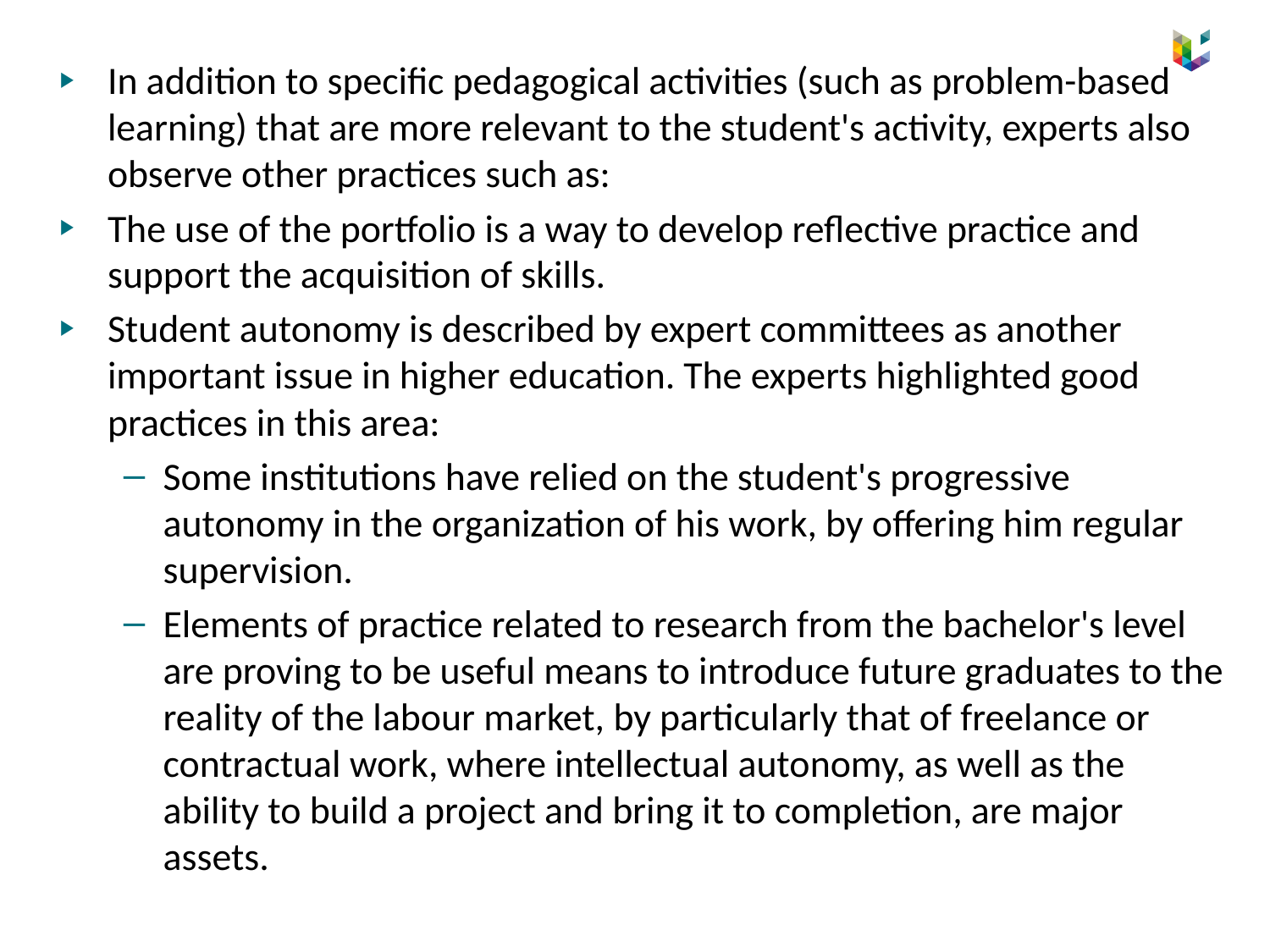

In addition to specific pedagogical activities (such as problem-based learning) that are more relevant to the student's activity, experts also observe other practices such as:
The use of the portfolio is a way to develop reflective practice and support the acquisition of skills.
Student autonomy is described by expert committees as another important issue in higher education. The experts highlighted good practices in this area:
Some institutions have relied on the student's progressive autonomy in the organization of his work, by offering him regular supervision.
Elements of practice related to research from the bachelor's level are proving to be useful means to introduce future graduates to the reality of the labour market, by particularly that of freelance or contractual work, where intellectual autonomy, as well as the ability to build a project and bring it to completion, are major assets.